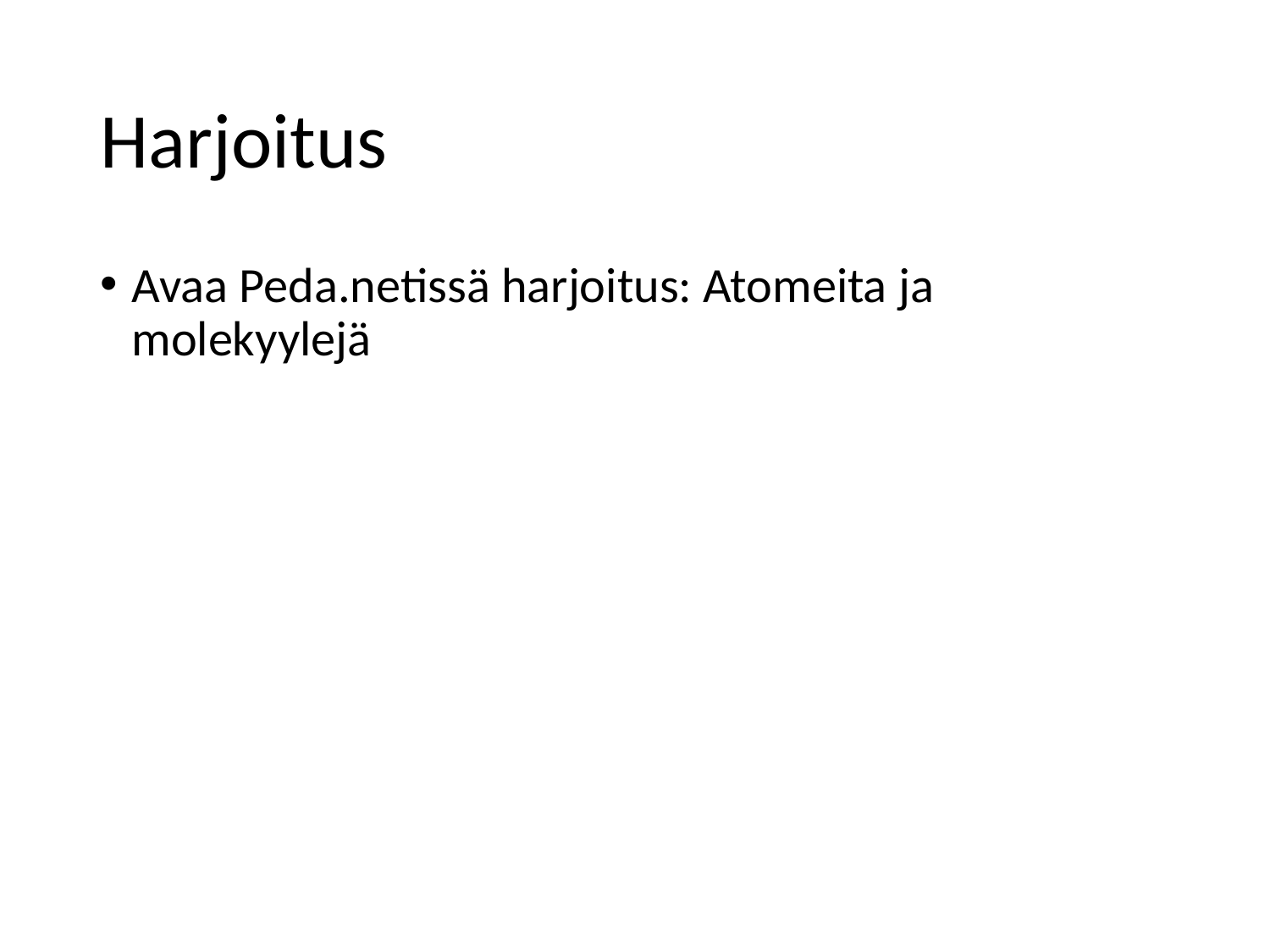

# Harjoitus
Avaa Peda.netissä harjoitus: Atomeita ja molekyylejä